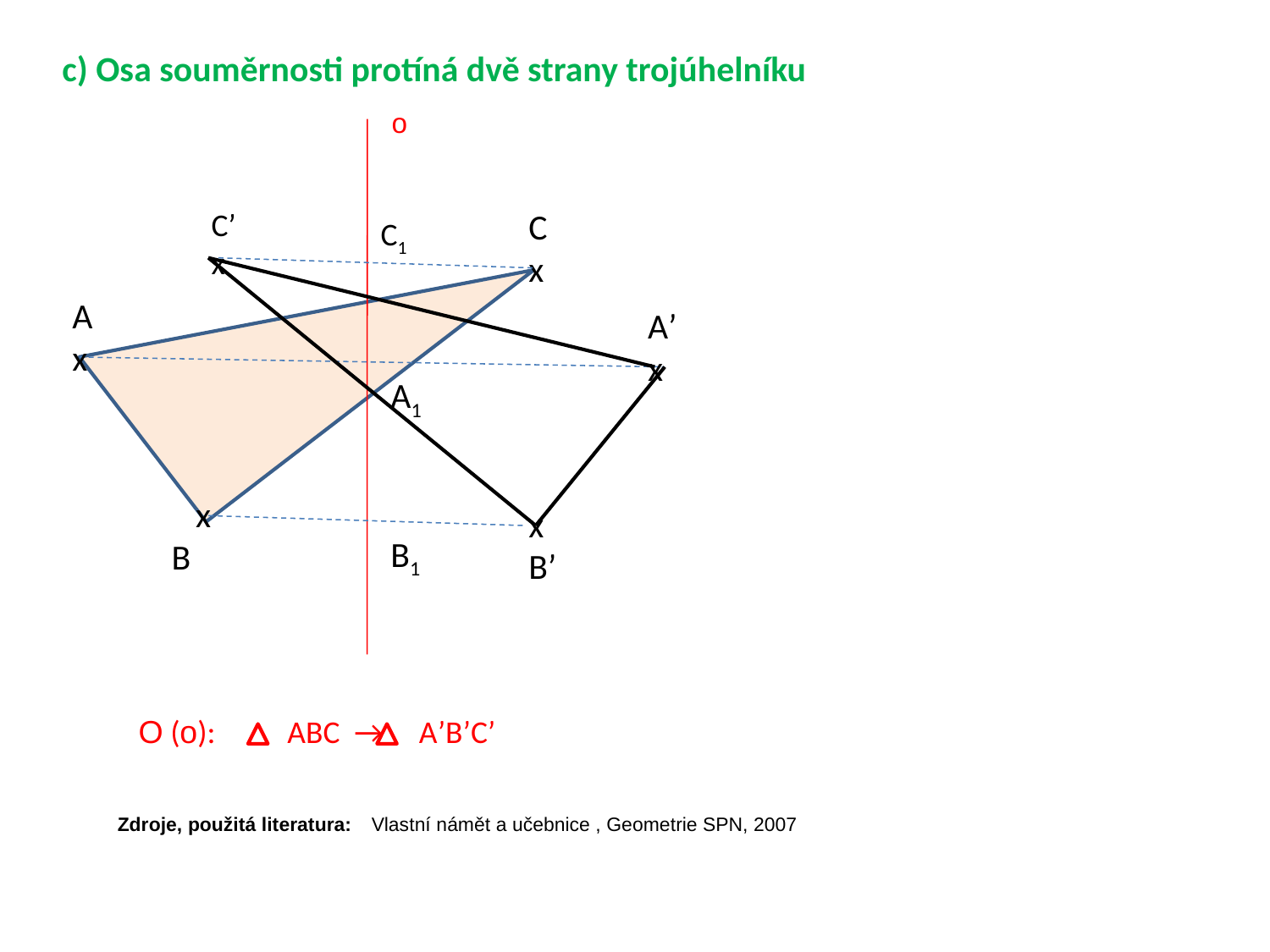

c) Osa souměrnosti protíná dvě strany trojúhelníku
o

Cʹ
x
C
x
C1
A
x
Aʹ
x
A1
   x
B
x
Bʹ
B1
O (o):          ABC  →     AʹBʹCʹ

Zdroje, použitá literatura:	Vlastní námět a učebnice , Geometrie SPN, 2007